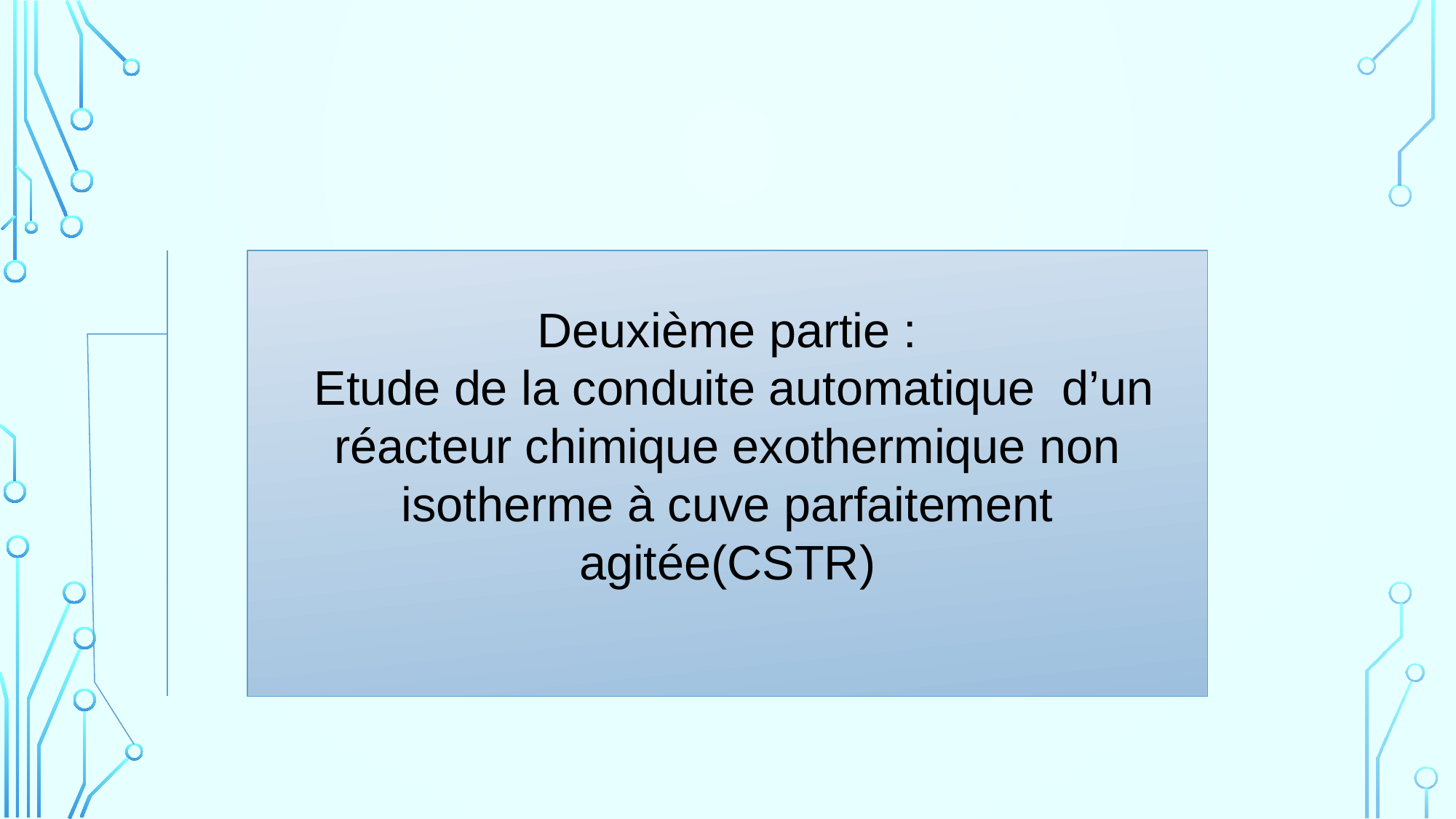

#
Deuxième partie :
 Etude de la conduite automatique  d’un réacteur chimique exothermique non isotherme à cuve parfaitement agitée(CSTR)